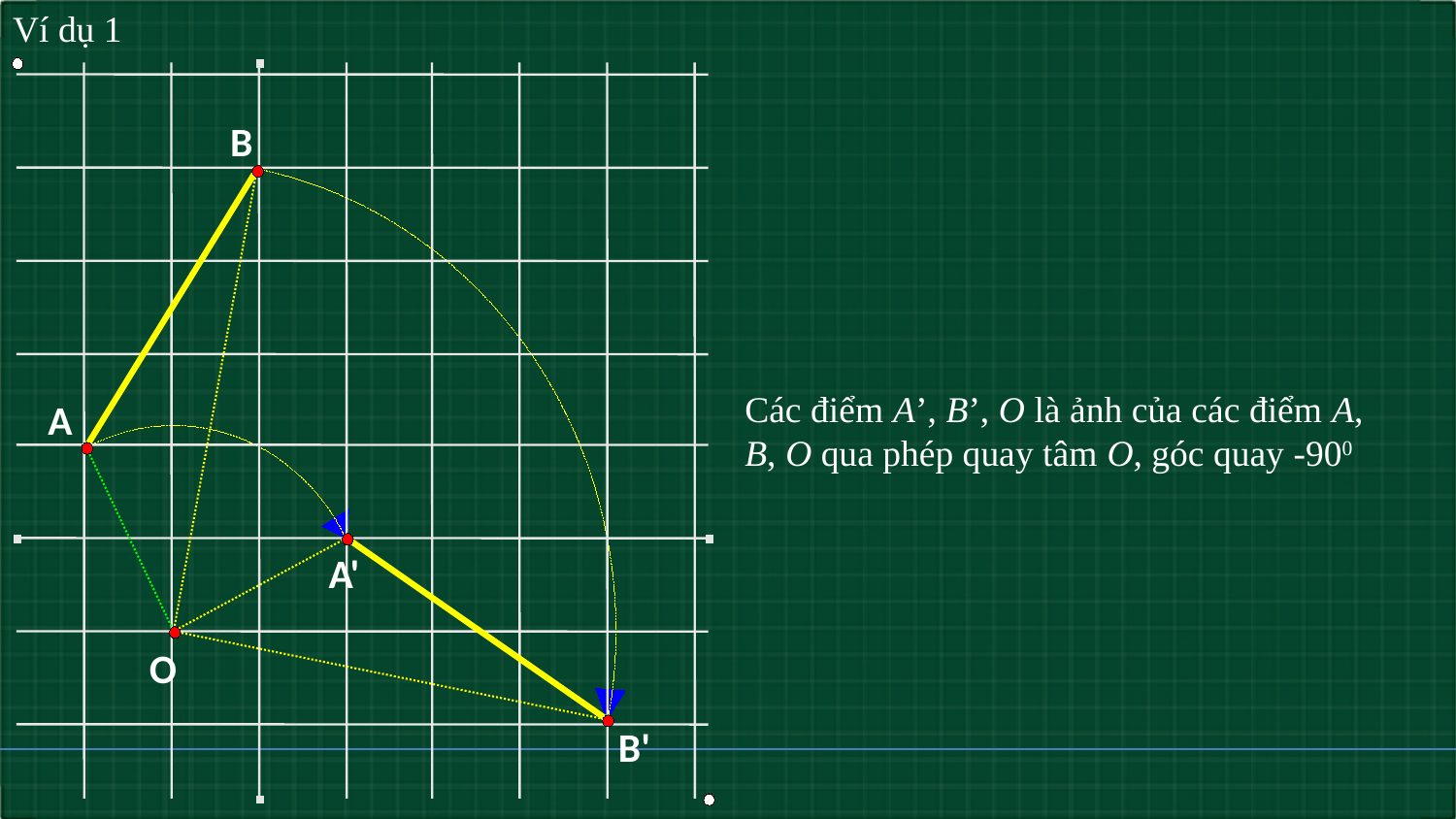

Ví dụ 1

B

A

A'

O

B'

Các điểm A’, B’, O là ảnh của các điểm A, B, O qua phép quay tâm O, góc quay -900